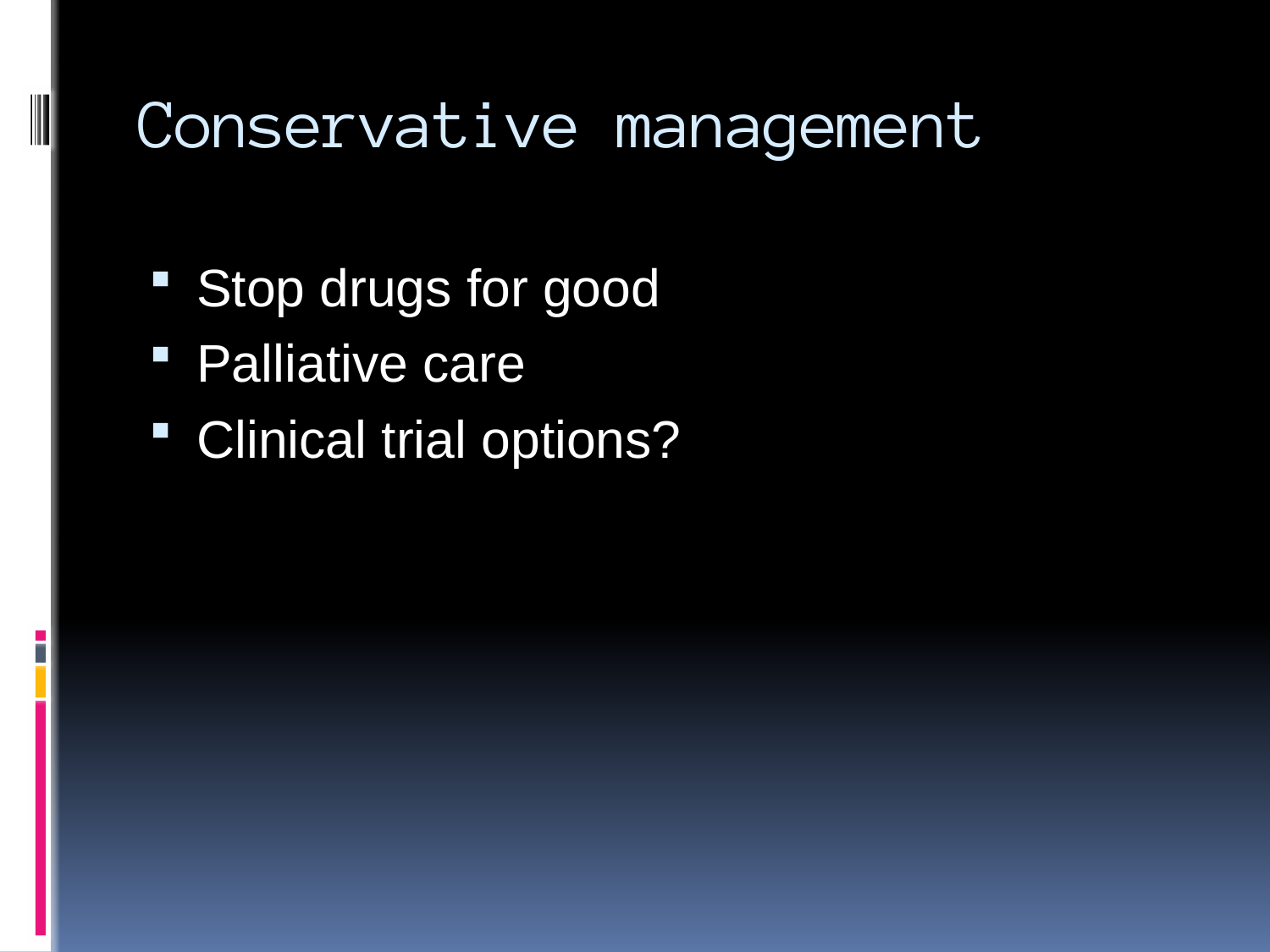

# Conservative management
Stop drugs for good
Palliative care
Clinical trial options?